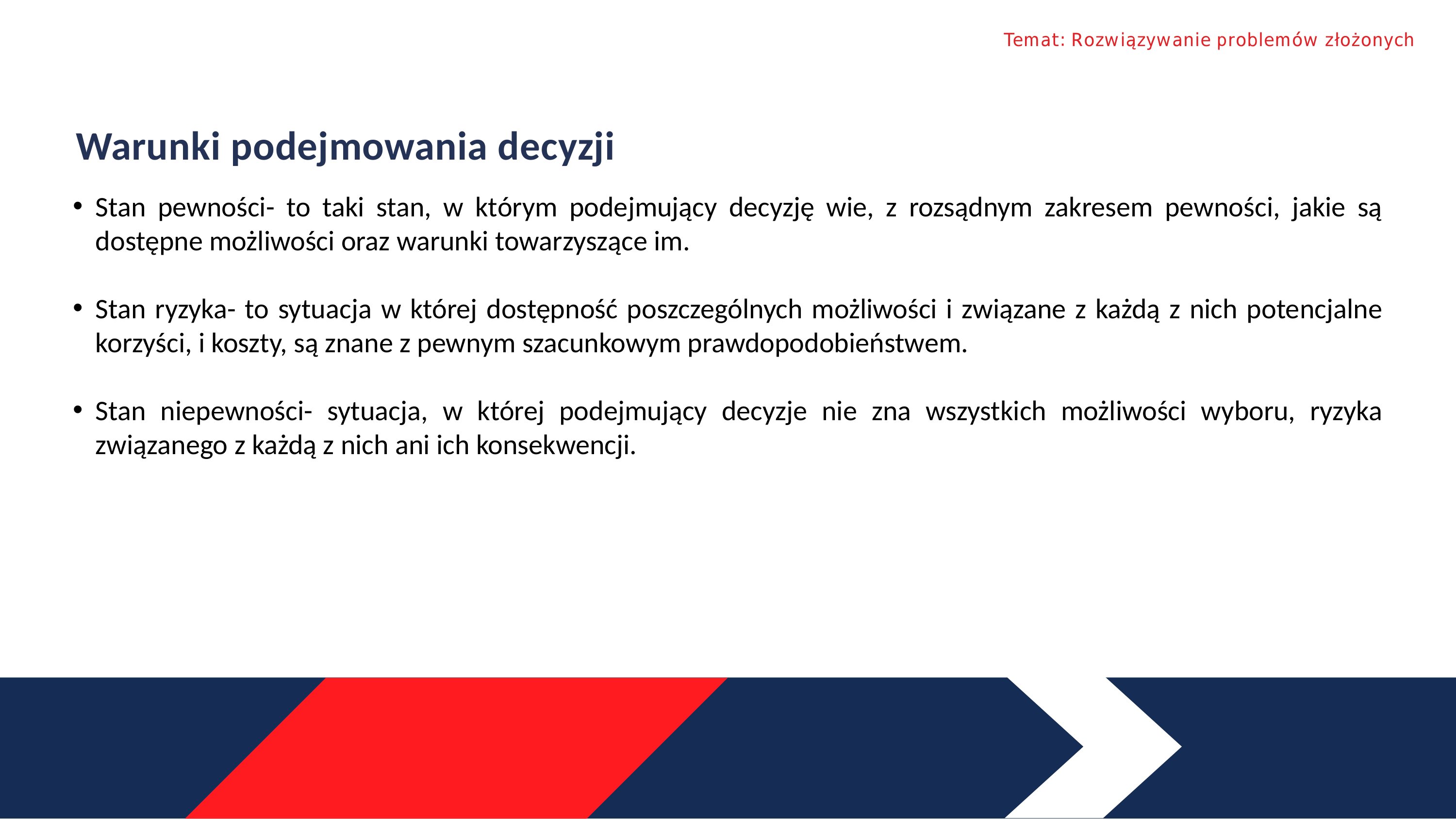

Temat: Rozwiązywanie problemów złożonych
Warunki podejmowania decyzji
Stan pewności- to taki stan, w którym podejmujący decyzję wie, z rozsądnym zakresem pewności, jakie są dostępne możliwości oraz warunki towarzyszące im.

Stan ryzyka- to sytuacja w której dostępność poszczególnych możliwości i związane z każdą z nich potencjalne korzyści, i koszty, są znane z pewnym szacunkowym prawdopodobieństwem.

Stan niepewności- sytuacja, w której podejmujący decyzje nie zna wszystkich możliwości wyboru, ryzyka związanego z każdą z nich ani ich konsekwencji.